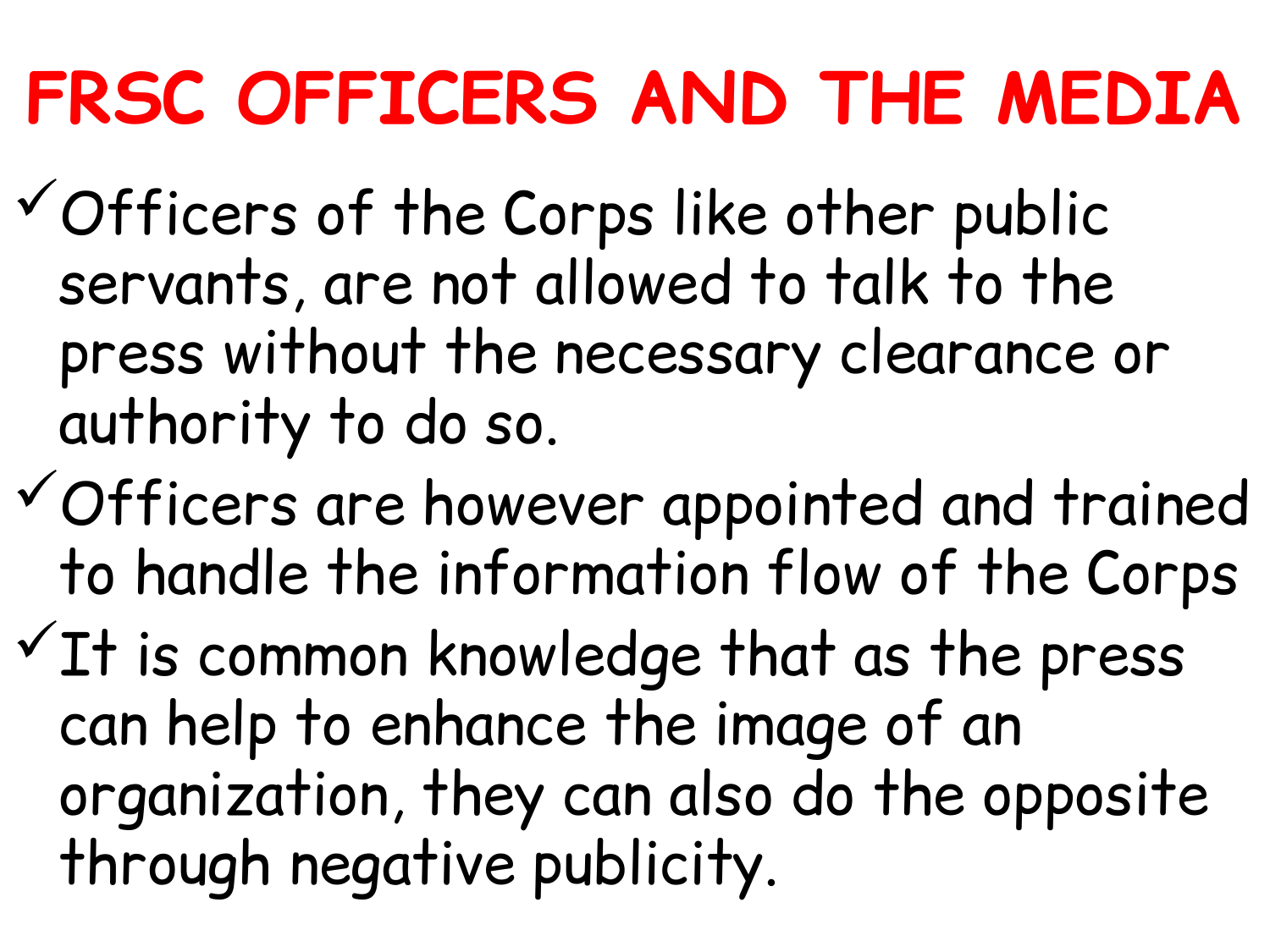

# FRSC OFFICERS AND THE MEDIA
Officers of the Corps like other public servants, are not allowed to talk to the press without the necessary clearance or authority to do so.
Officers are however appointed and trained to handle the information flow of the Corps
It is common knowledge that as the press can help to enhance the image of an organization, they can also do the opposite through negative publicity.